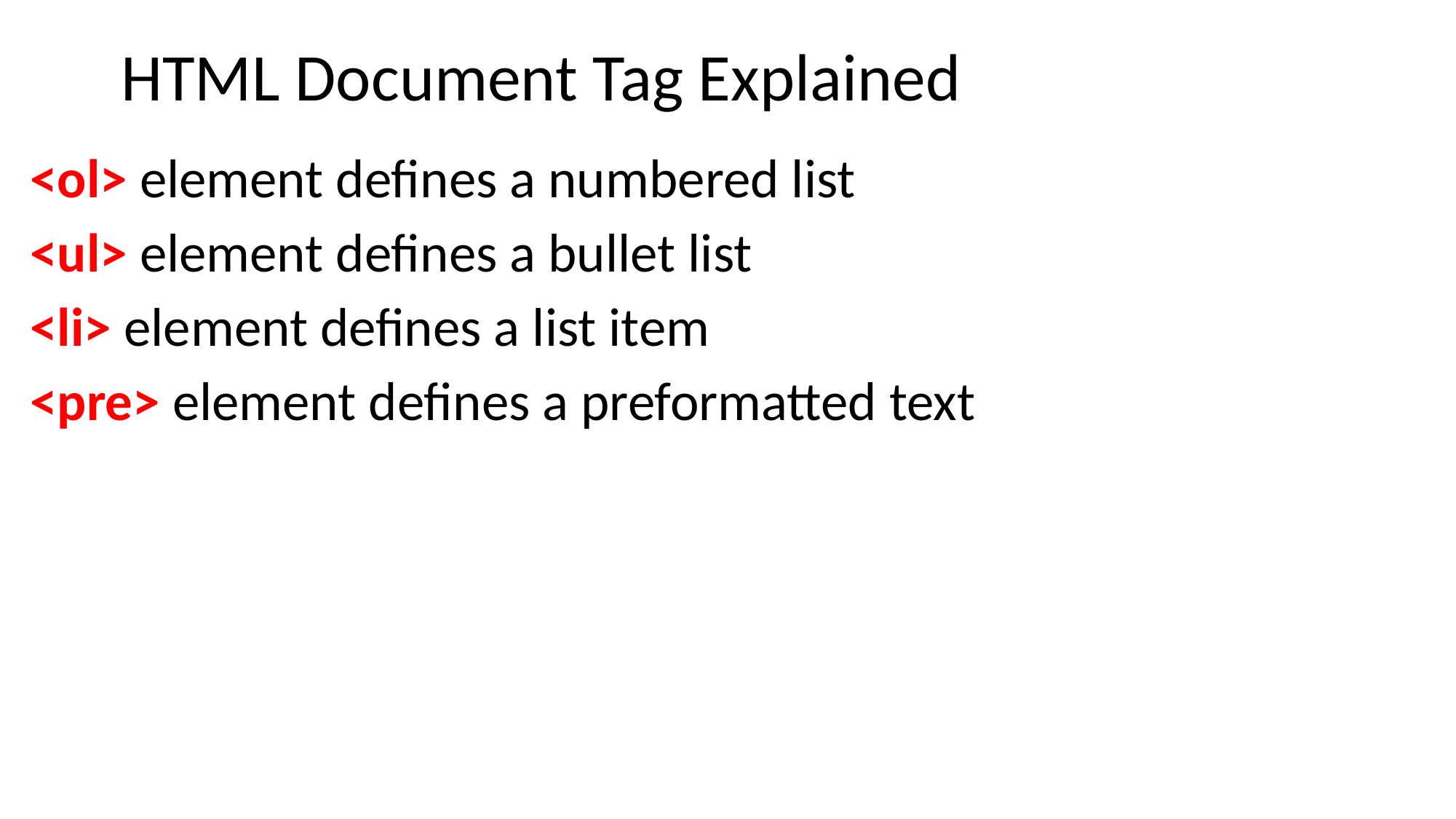

# HTML Document Tag Explained
<ol> element defines a numbered list
<ul> element defines a bullet list
<li> element defines a list item
<pre> element defines a preformatted text